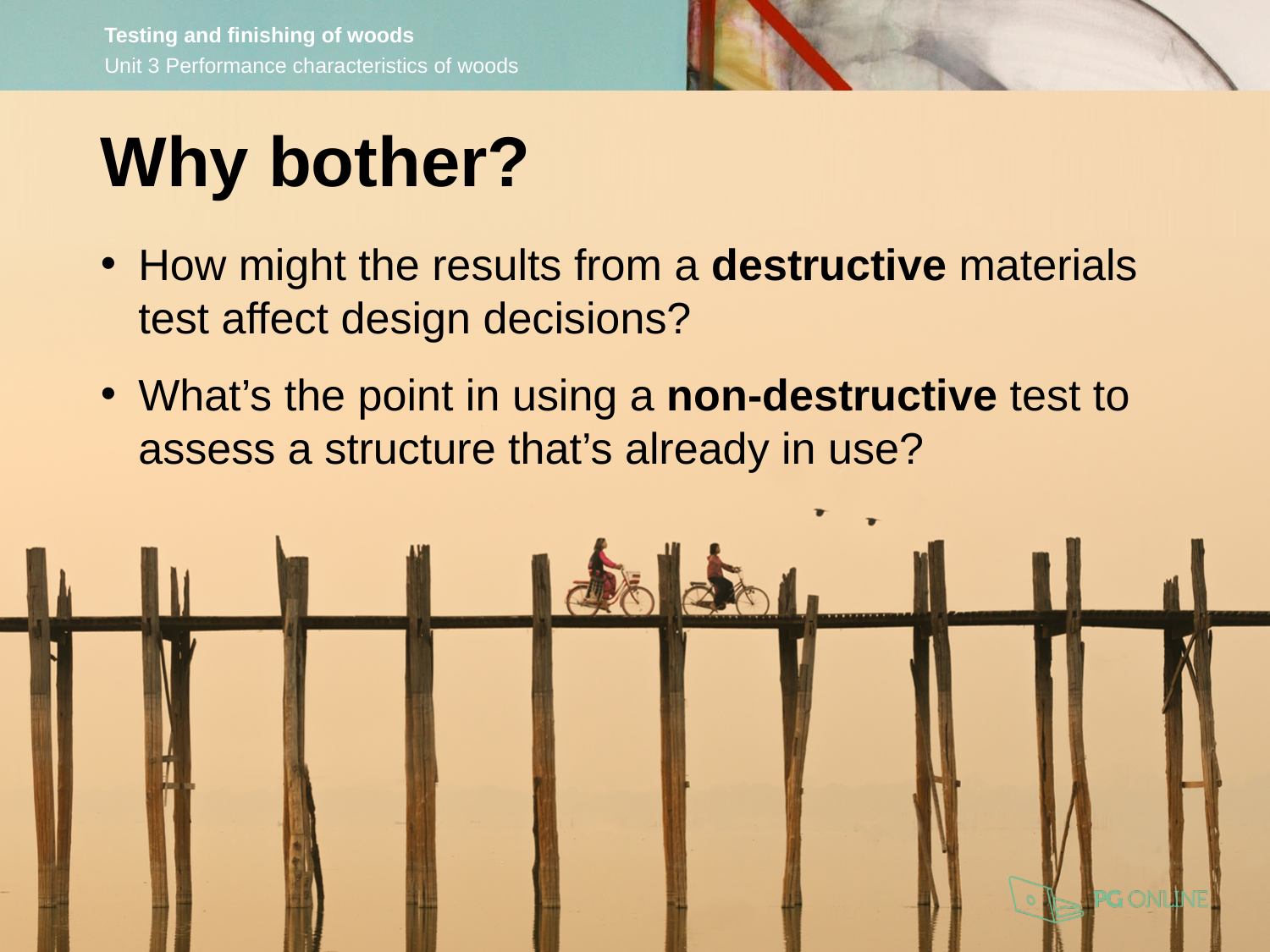

Why bother?
How might the results from a destructive materials test affect design decisions?
What’s the point in using a non-destructive test to assess a structure that’s already in use?